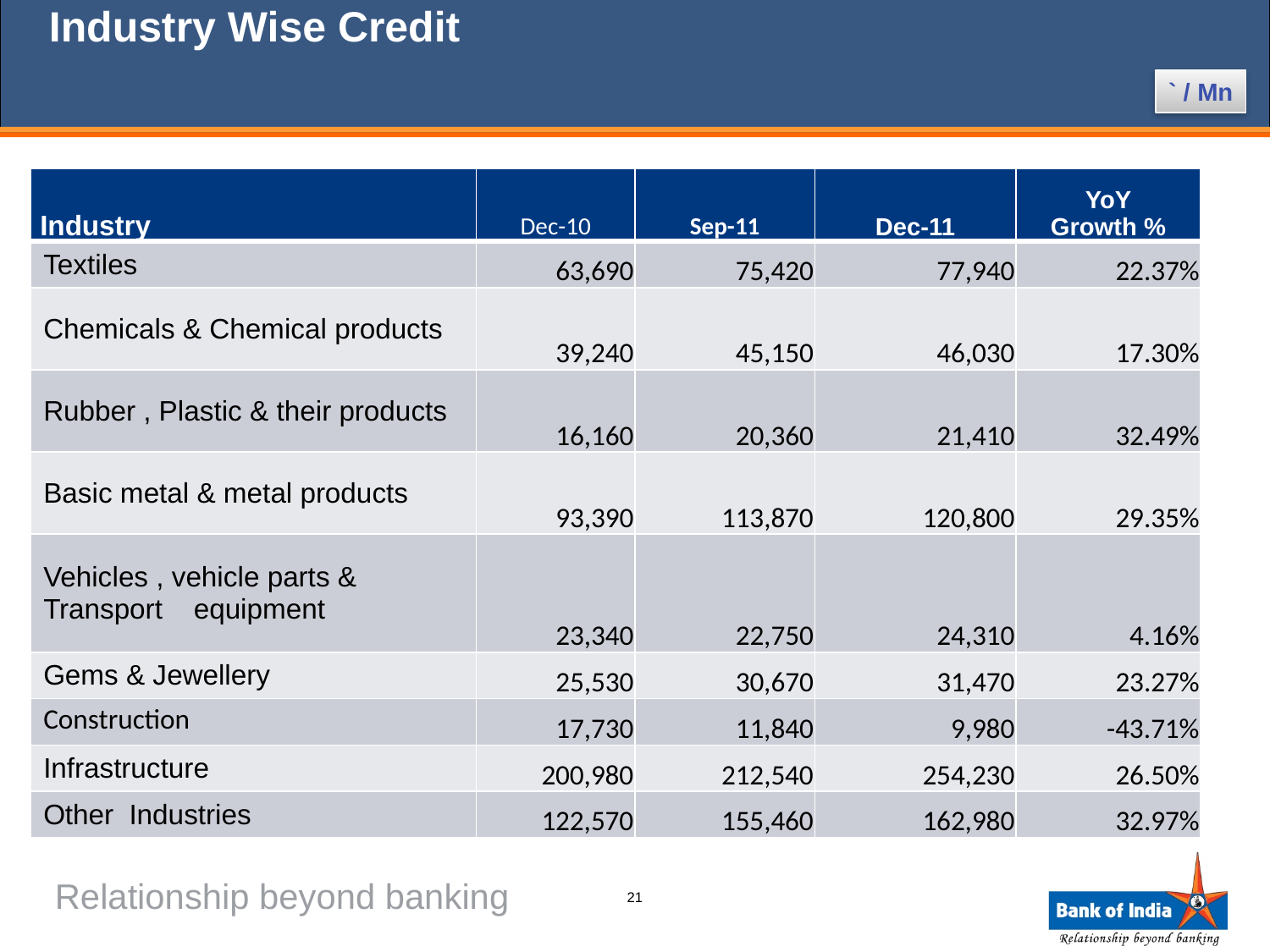

# Industry Wise Credit
` / Mn
| Industry | Dec-10 | Sep-11 | Dec-11 | YoY Growth % |
| --- | --- | --- | --- | --- |
| Textiles | 63,690 | 75,420 | 77,940 | 22.37% |
| Chemicals & Chemical products | 39,240 | 45,150 | 46,030 | 17.30% |
| Rubber , Plastic & their products | 16,160 | 20,360 | 21,410 | 32.49% |
| Basic metal & metal products | 93,390 | 113,870 | 120,800 | 29.35% |
| Vehicles , vehicle parts & Transport equipment | 23,340 | 22,750 | 24,310 | 4.16% |
| Gems & Jewellery | 25,530 | 30,670 | 31,470 | 23.27% |
| Construction | 17,730 | 11,840 | 9,980 | -43.71% |
| Infrastructure | 200,980 | 212,540 | 254,230 | 26.50% |
| Other Industries | 122,570 | 155,460 | 162,980 | 32.97% |
21